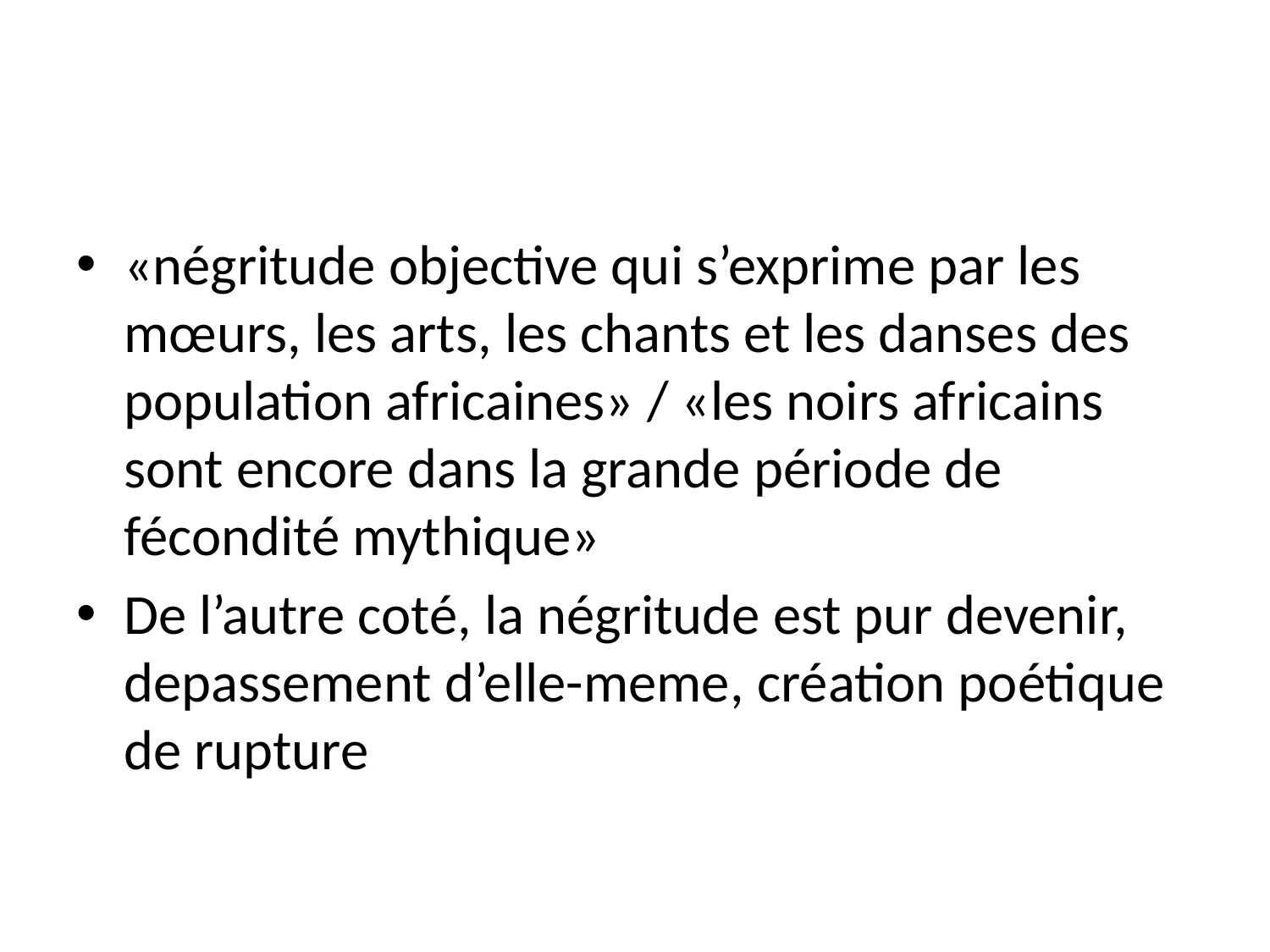

«négritude objective qui s’exprime par les mœurs, les arts, les chants et les danses des population africaines» / «les noirs africains sont encore dans la grande période de fécondité mythique»
De l’autre coté, la négritude est pur devenir, depassement d’elle-meme, création poétique de rupture